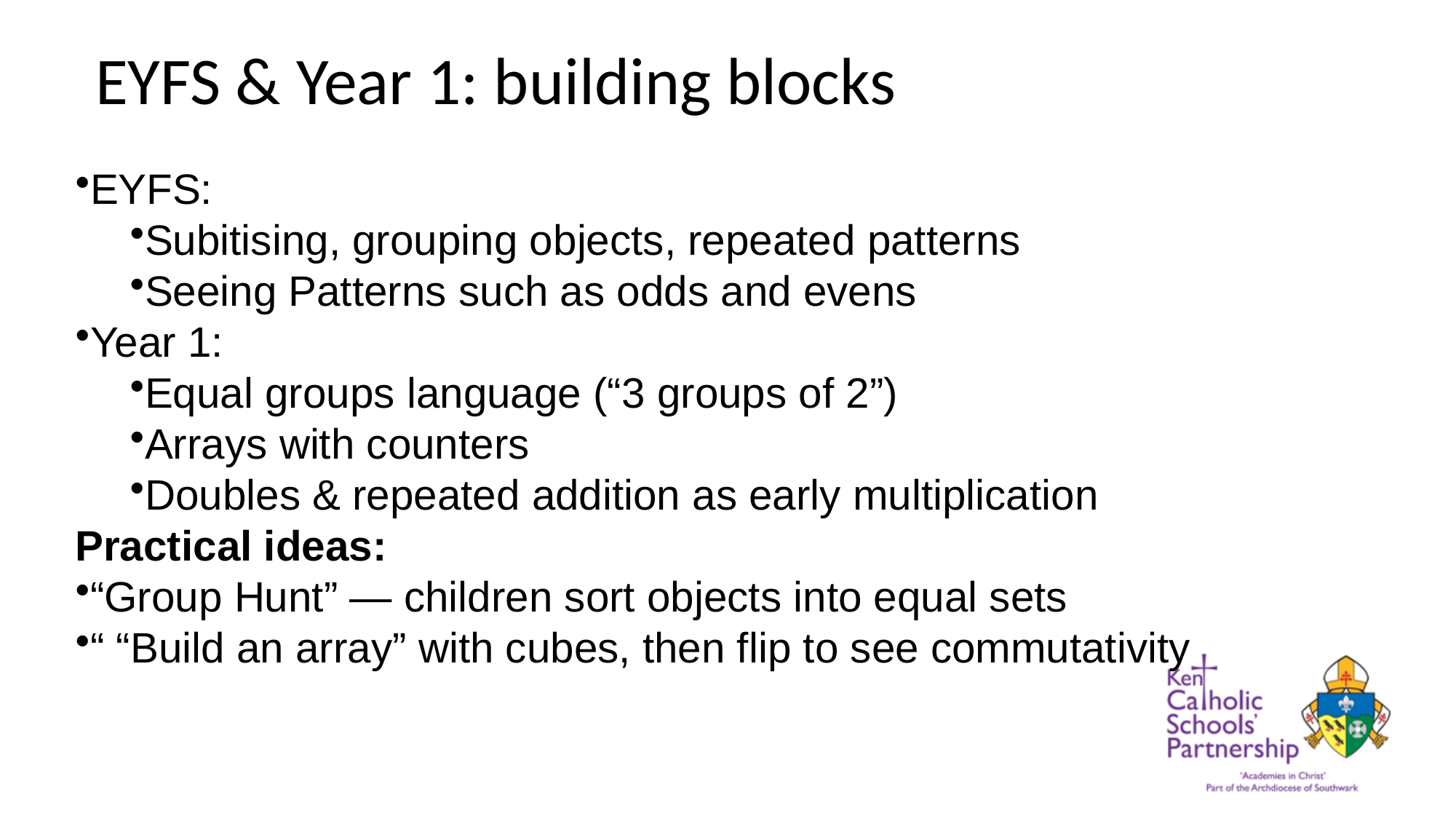

# EYFS & Year 1: building blocks

EYFS:
Subitising, grouping objects, repeated patterns
Seeing Patterns such as odds and evens
Year 1:
Equal groups language (“3 groups of 2”)
Arrays with counters
Doubles & repeated addition as early multiplication
Practical ideas:
“Group Hunt” — children sort objects into equal sets
“ “Build an array” with cubes, then flip to see commutativity